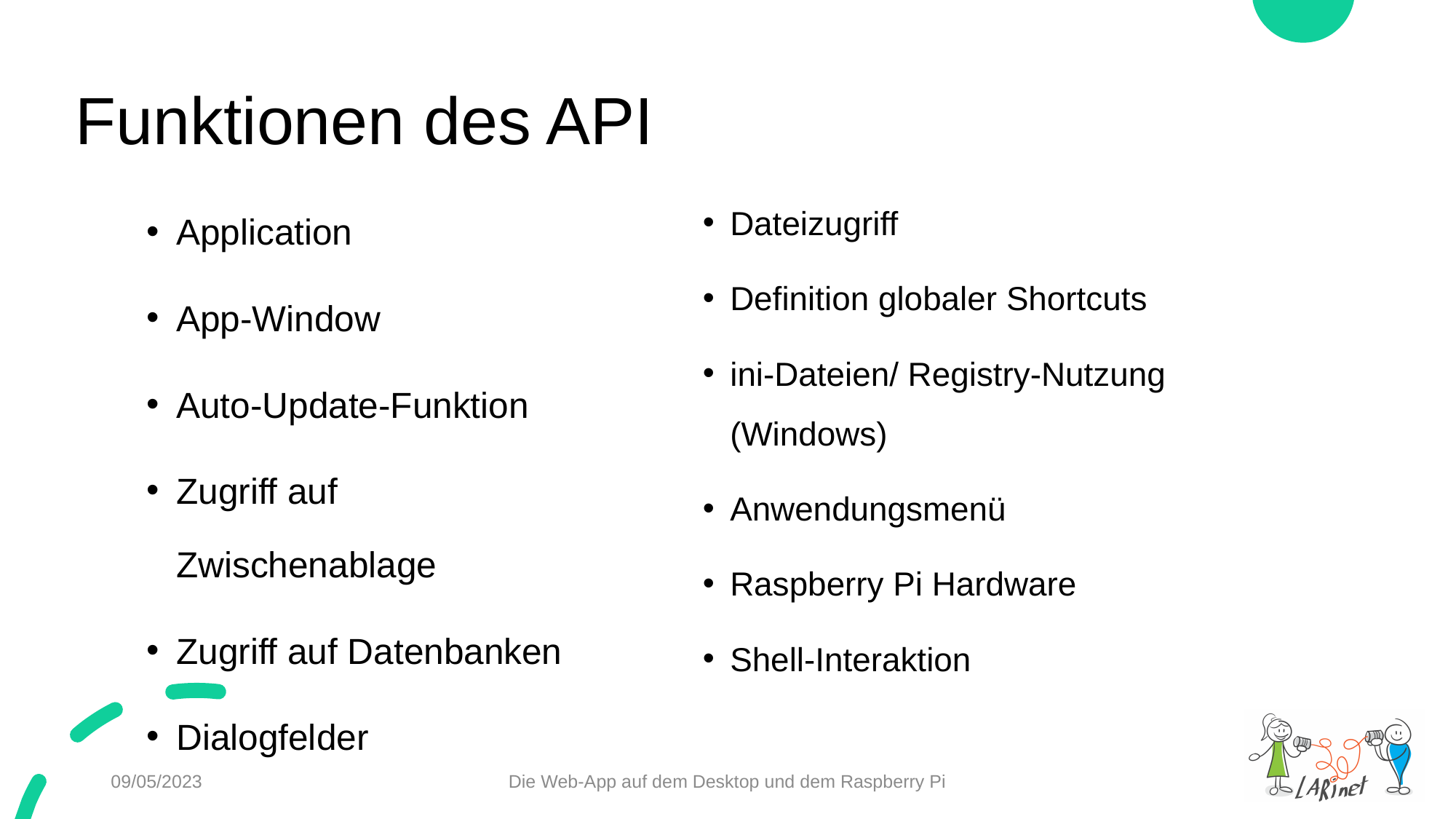

# Funktionen des API
Application
App-Window
Auto-Update-Funktion
Zugriff auf Zwischenablage
Zugriff auf Datenbanken
Dialogfelder
Dateizugriff
Definition globaler Shortcuts
ini-Dateien/ Registry-Nutzung (Windows)
Anwendungsmenü
Raspberry Pi Hardware
Shell-Interaktion
09/05/2023
Die Web-App auf dem Desktop und dem Raspberry Pi